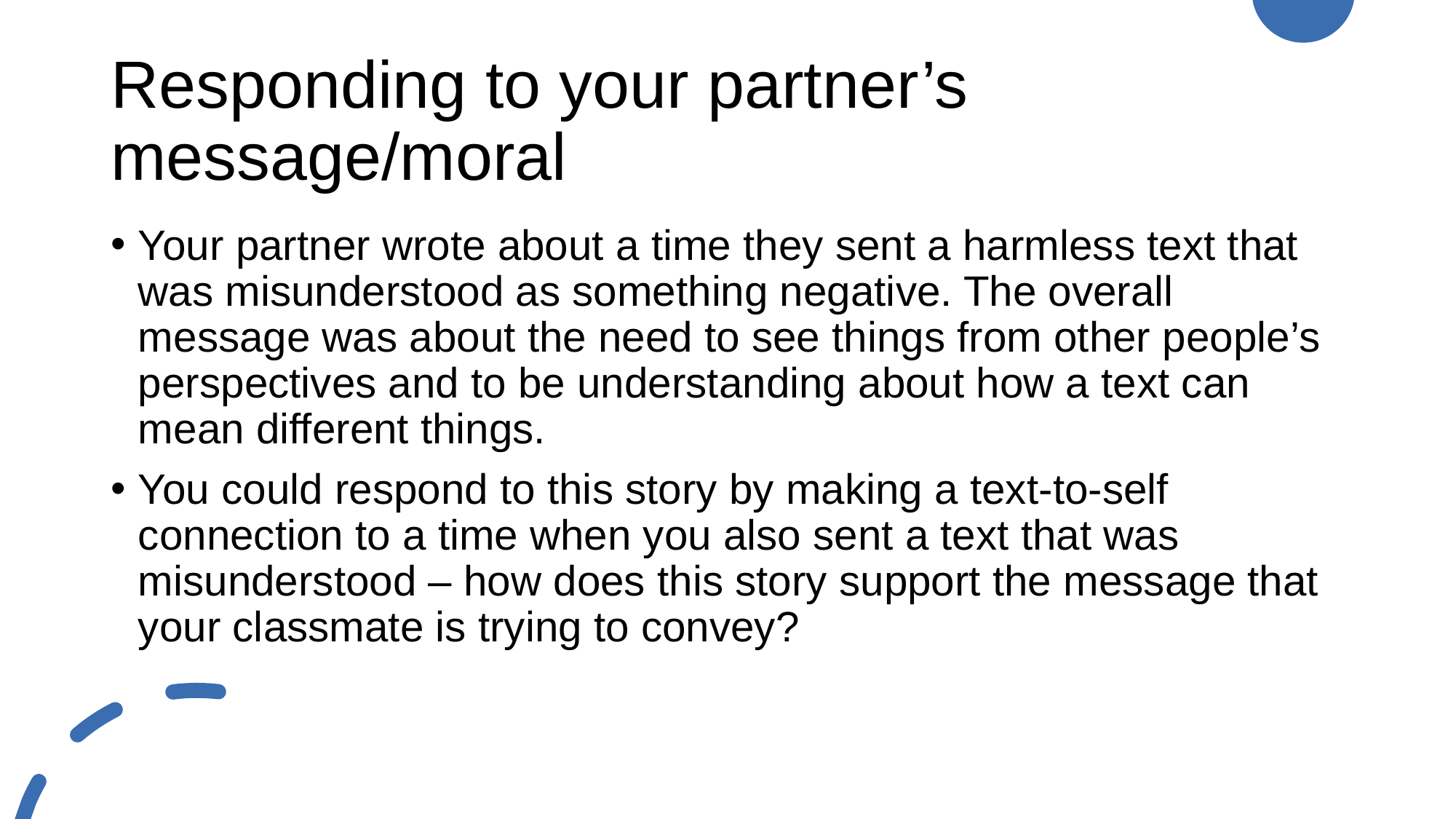

# Responding to your partner’s message/moral
Your partner wrote about a time they sent a harmless text that was misunderstood as something negative. The overall message was about the need to see things from other people’s perspectives and to be understanding about how a text can mean different things.
You could respond to this story by making a text-to-self connection to a time when you also sent a text that was misunderstood – how does this story support the message that your classmate is trying to convey?